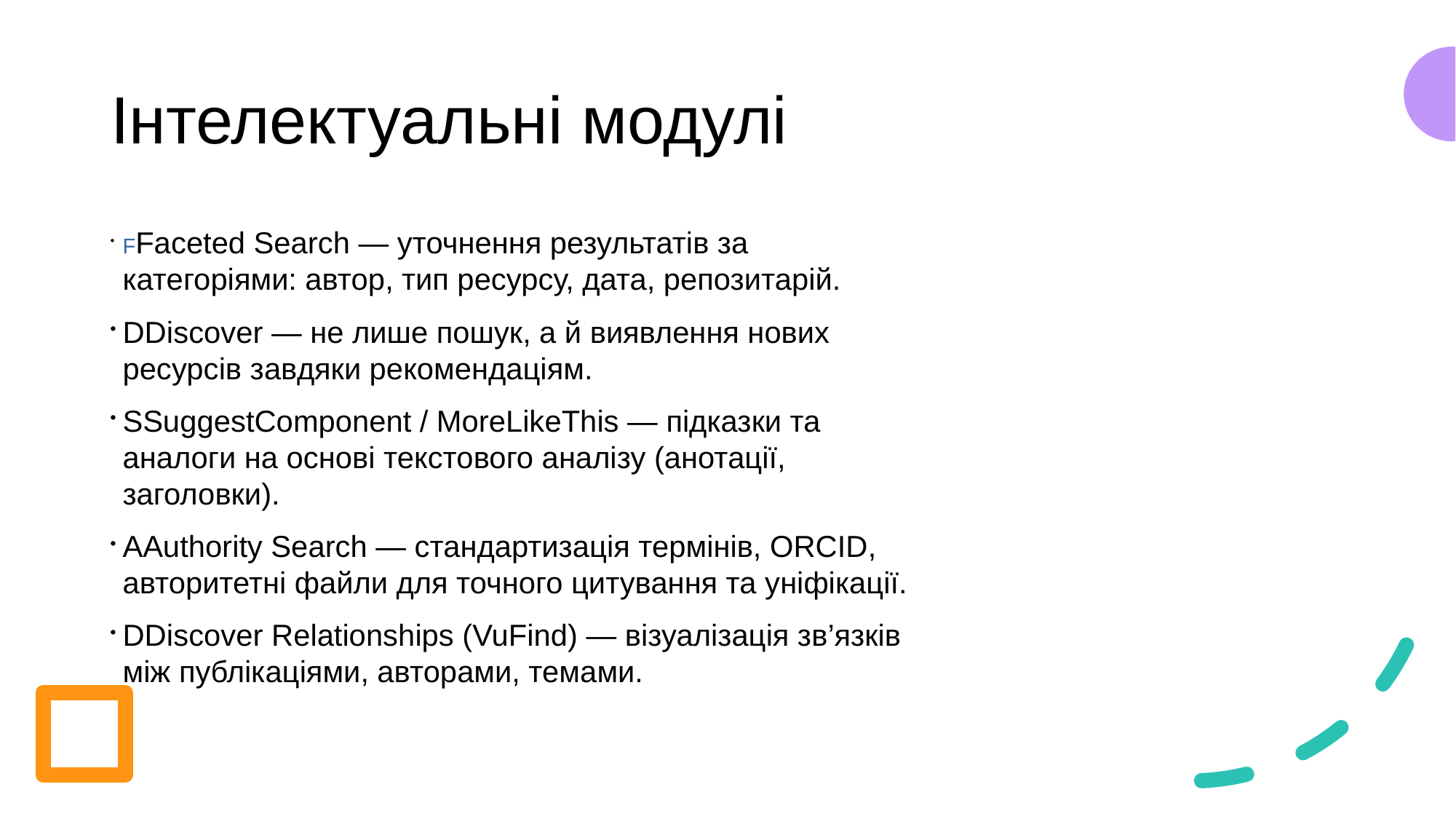

# Інтелектуальні модулі
FFaceted Search — уточнення результатів за категоріями: автор, тип ресурсу, дата, репозитарій.
DDiscover — не лише пошук, а й виявлення нових ресурсів завдяки рекомендаціям.
SSuggestComponent / MoreLikeThis — підказки та аналоги на основі текстового аналізу (анотації, заголовки).
AAuthority Search — стандартизація термінів, ORCID, авторитетні файли для точного цитування та уніфікації.
DDiscover Relationships (VuFind) — візуалізація зв’язків між публікаціями, авторами, темами.